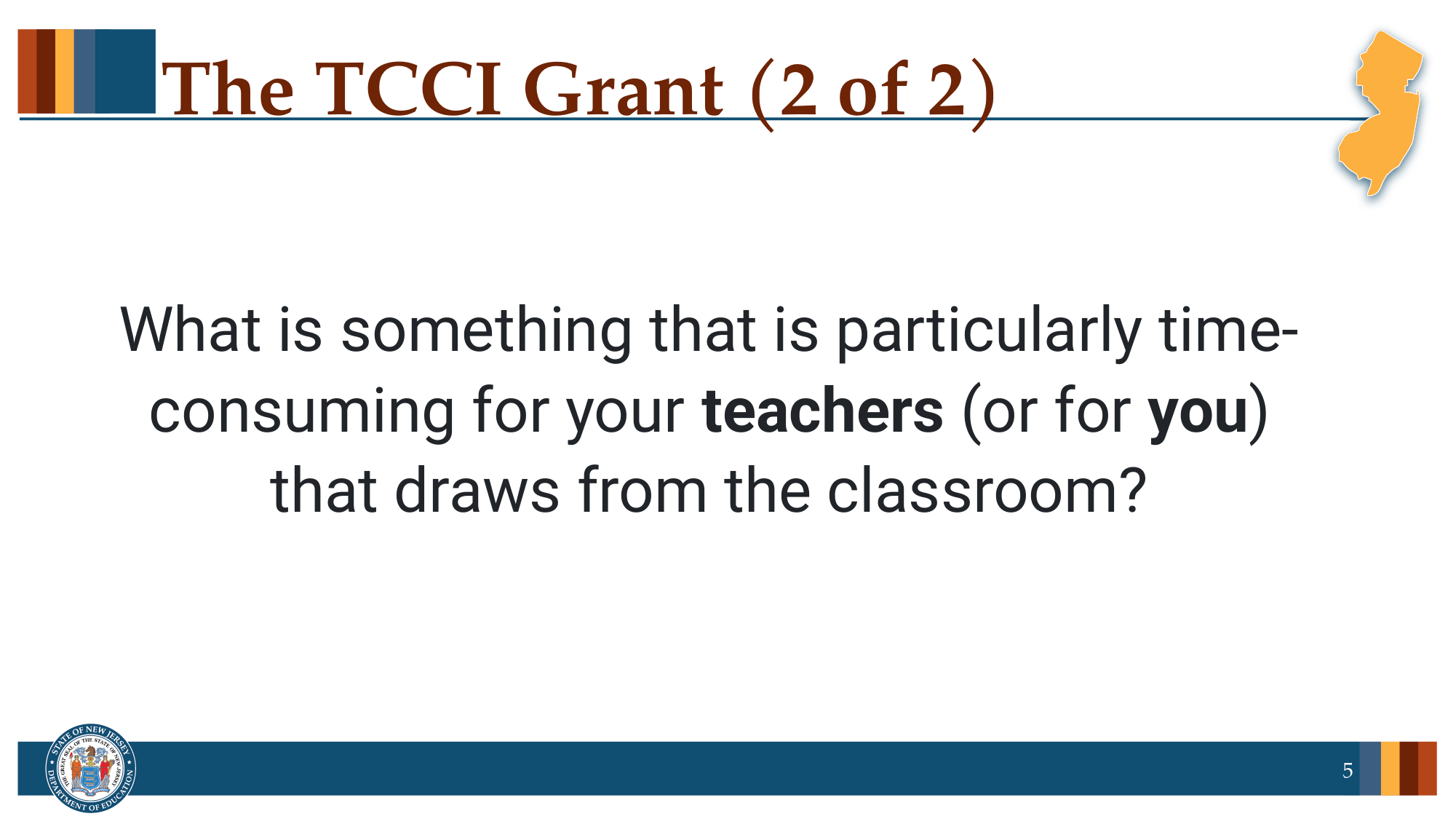

# The TCCI Grant (2 of 2)
What is something that is particularly time-consuming for your teachers (or for you) that draws from the classroom?
5